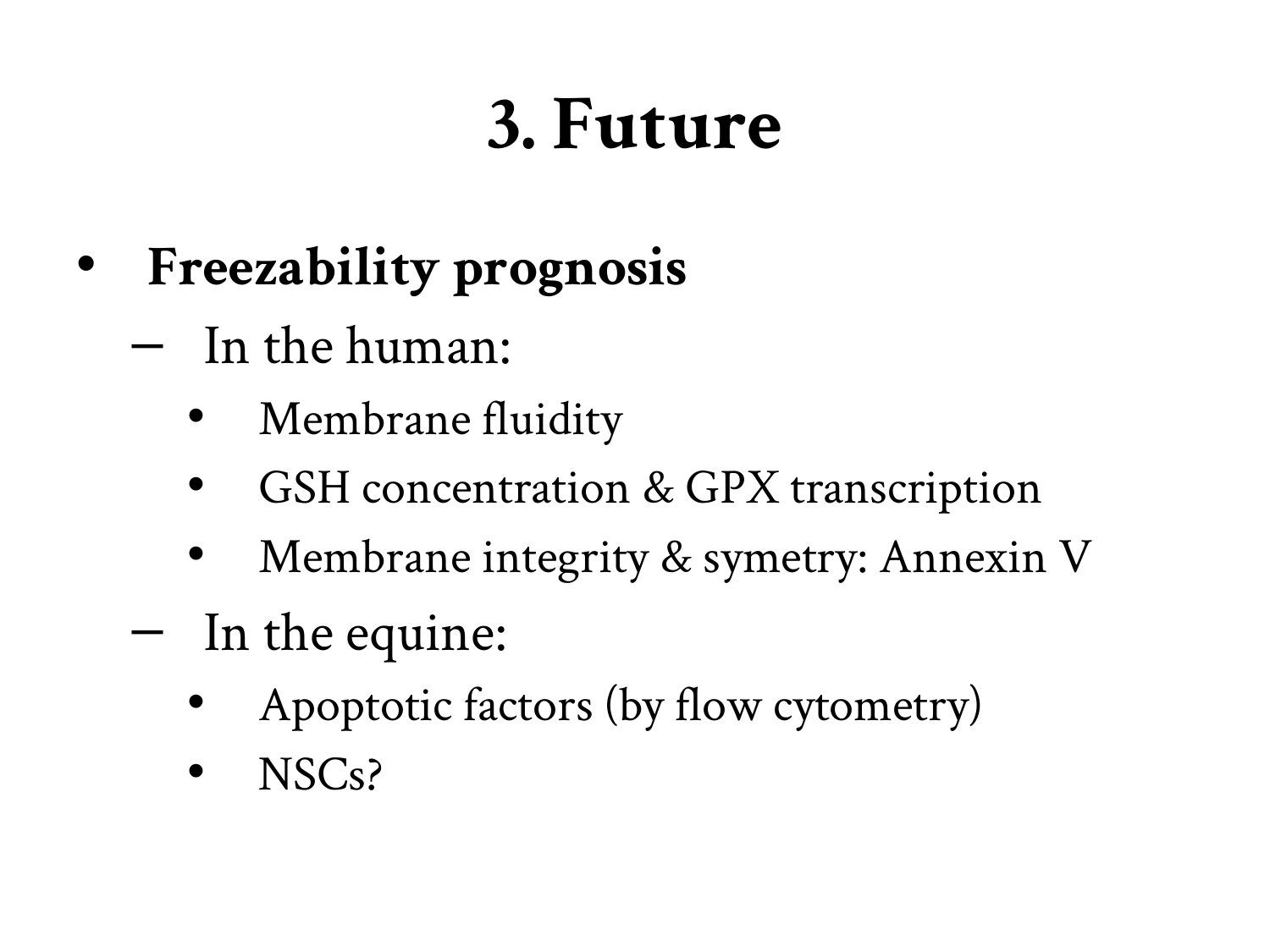

# 3. Future
Freezability prognosis
In the human:
Membrane fluidity
GSH concentration & GPX transcription
Membrane integrity & symetry: Annexin V
In the equine:
Apoptotic factors (by flow cytometry)
NSCs?